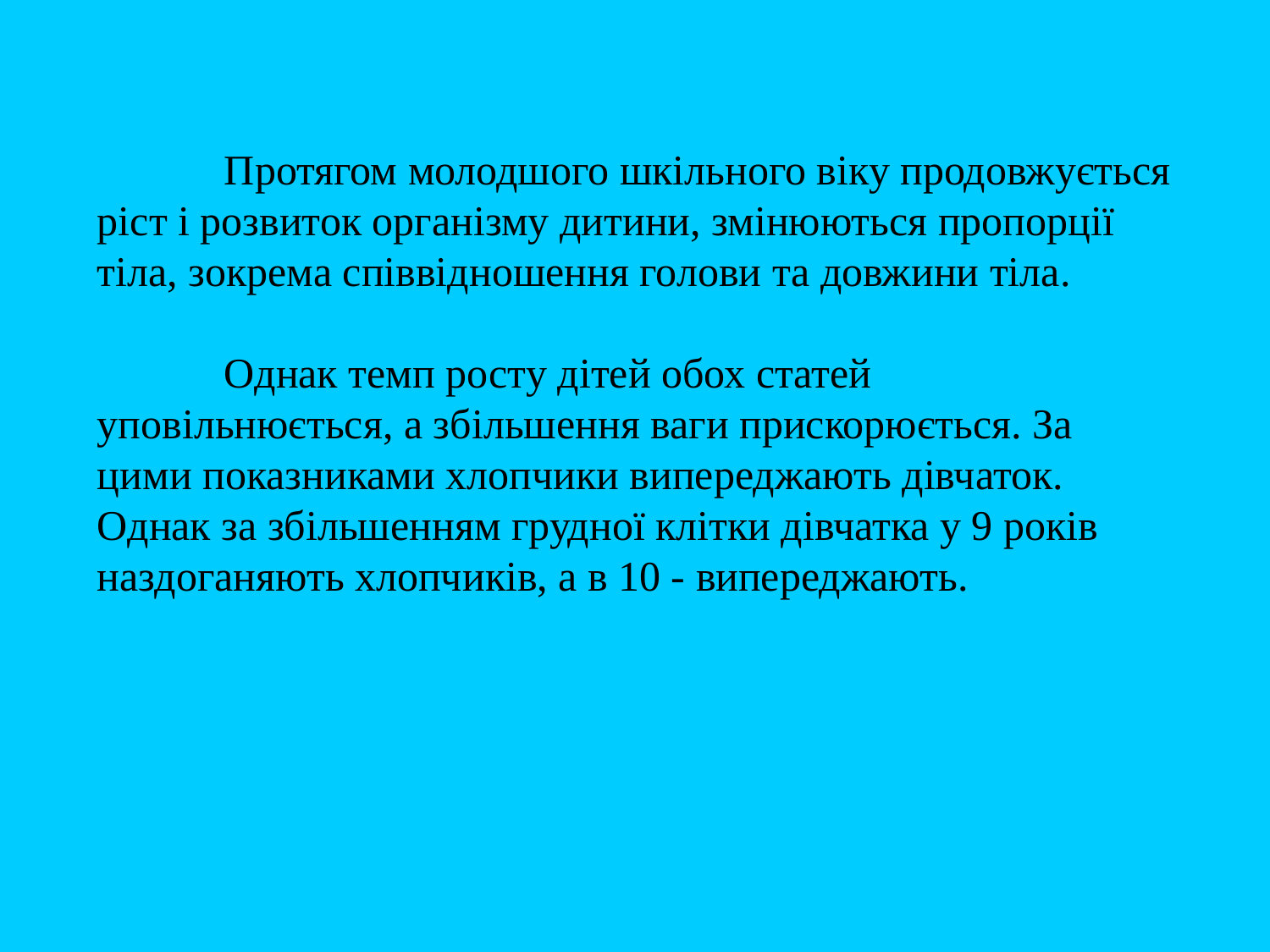

Протягом молодшого шкільного віку продовжується ріст і розвиток організму дитини, змінюються пропорції тіла, зокрема співвідношення голови та довжини тіла.

	Однак темп росту дітей обох статей уповільнюється, а збільшення ваги прискорюється. За цими показниками хлопчики випереджають дівчаток. Однак за збільшенням грудної клітки дівчатка у 9 років наздоганяють хлопчиків, а в 10 - випереджають.